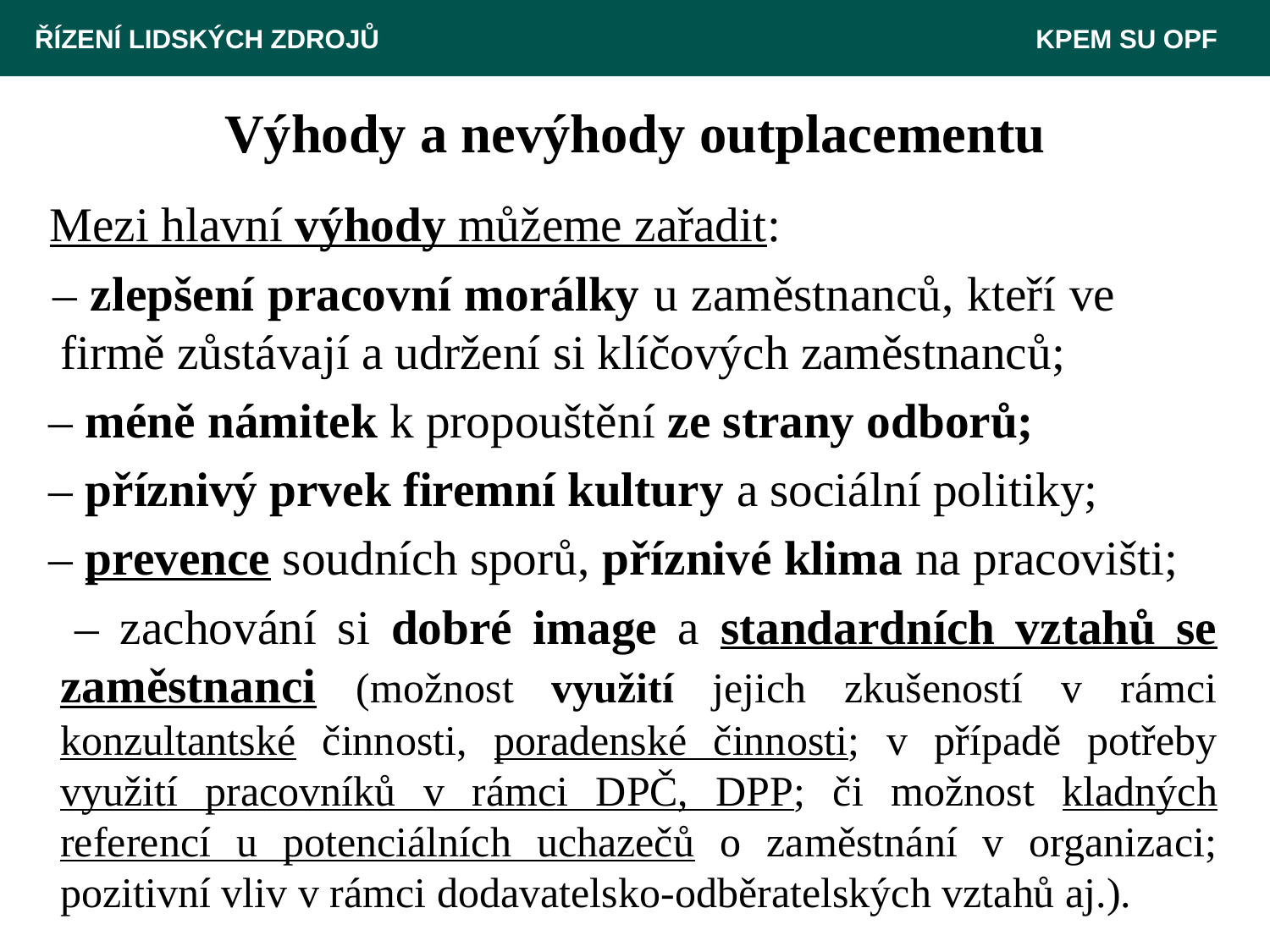

ŘÍZENÍ LIDSKÝCH ZDROJŮ 						 KPEM SU OPF
# Výhody a nevýhody outplacementu
   Mezi hlavní výhody můžeme zařadit:
   – zlepšení pracovní morálky u zaměstnanců, kteří ve 	firmě zůstávají a udržení si klíčových zaměstnanců;
   – méně námitek k propouštění ze strany odborů;
   – příznivý prvek firemní kultury a sociální politiky;
   – prevence soudních sporů, příznivé klima na pracovišti;
   – zachování si dobré image a standardních vztahů se zaměstnanci (možnost využití jejich zkušeností v rámci konzultantské činnosti, poradenské činnosti; v případě potřeby využití pracovníků v rámci DPČ, DPP; či možnost kladných referencí u potenciálních uchazečů o zaměstnání v organizaci; pozitivní vliv v rámci dodavatelsko-odběratelských vztahů aj.).